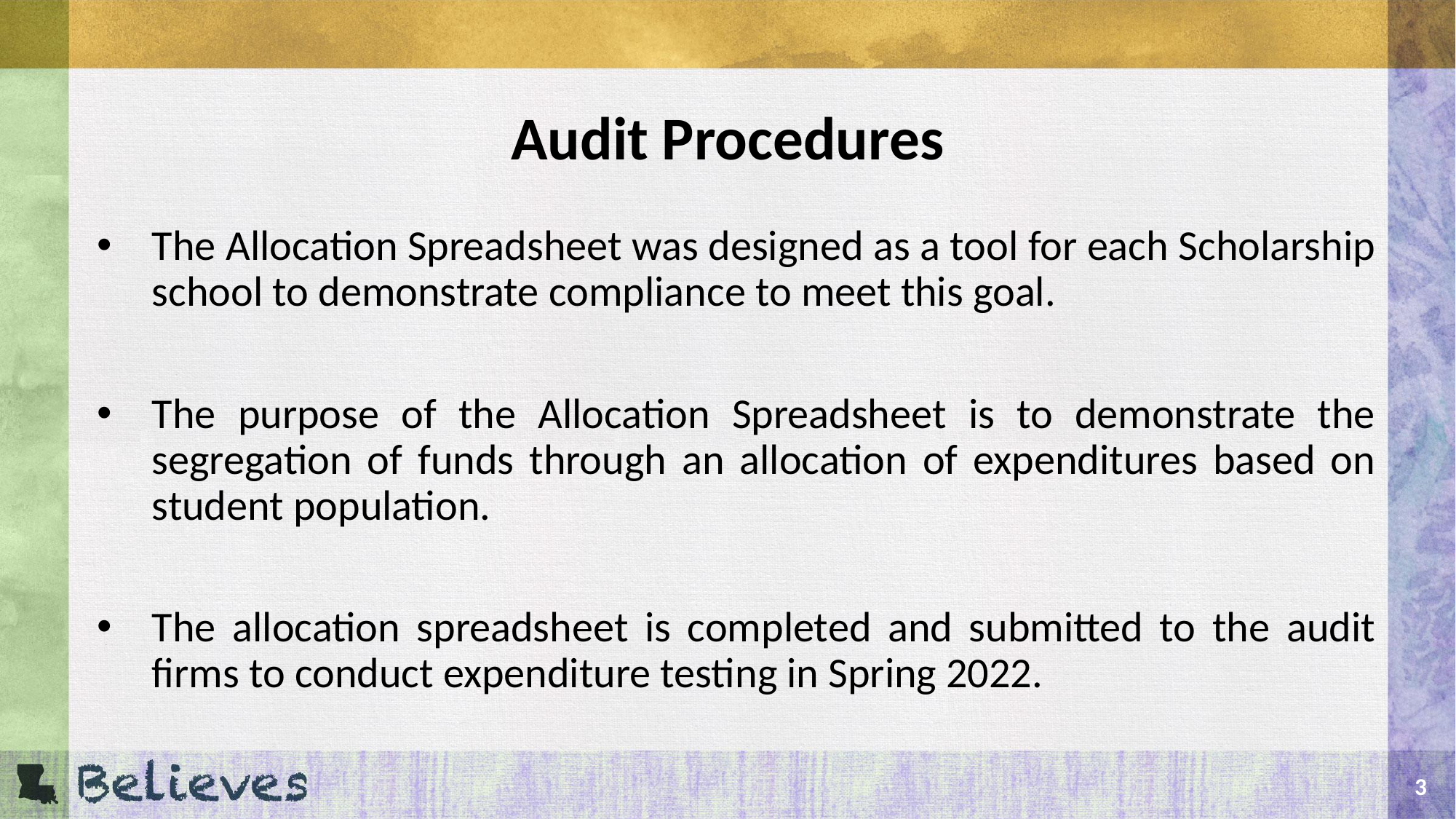

# Audit Procedures
The Allocation Spreadsheet was designed as a tool for each Scholarship school to demonstrate compliance to meet this goal.

The purpose of the Allocation Spreadsheet is to demonstrate the segregation of funds through an allocation of expenditures based on student population.

The allocation spreadsheet is completed and submitted to the audit firms to conduct expenditure testing in Spring 2022.